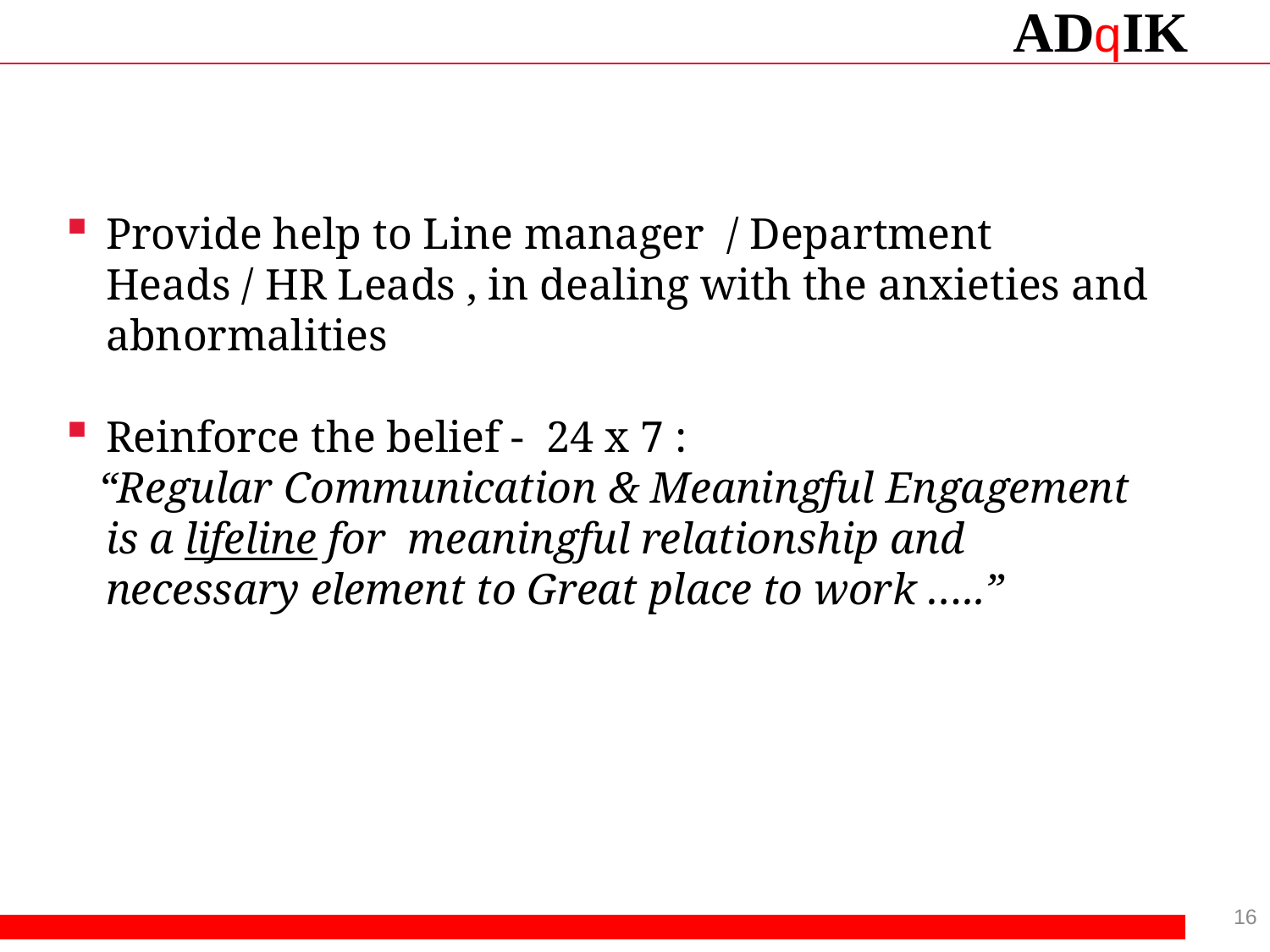

Provide help to Line manager  / Department Heads / HR Leads , in dealing with the anxieties and abnormalities

Reinforce the belief -  24 x 7 :
   “Regular Communication & Meaningful Engagement is a lifeline for  meaningful relationship and necessary element to Great place to work …..”
16